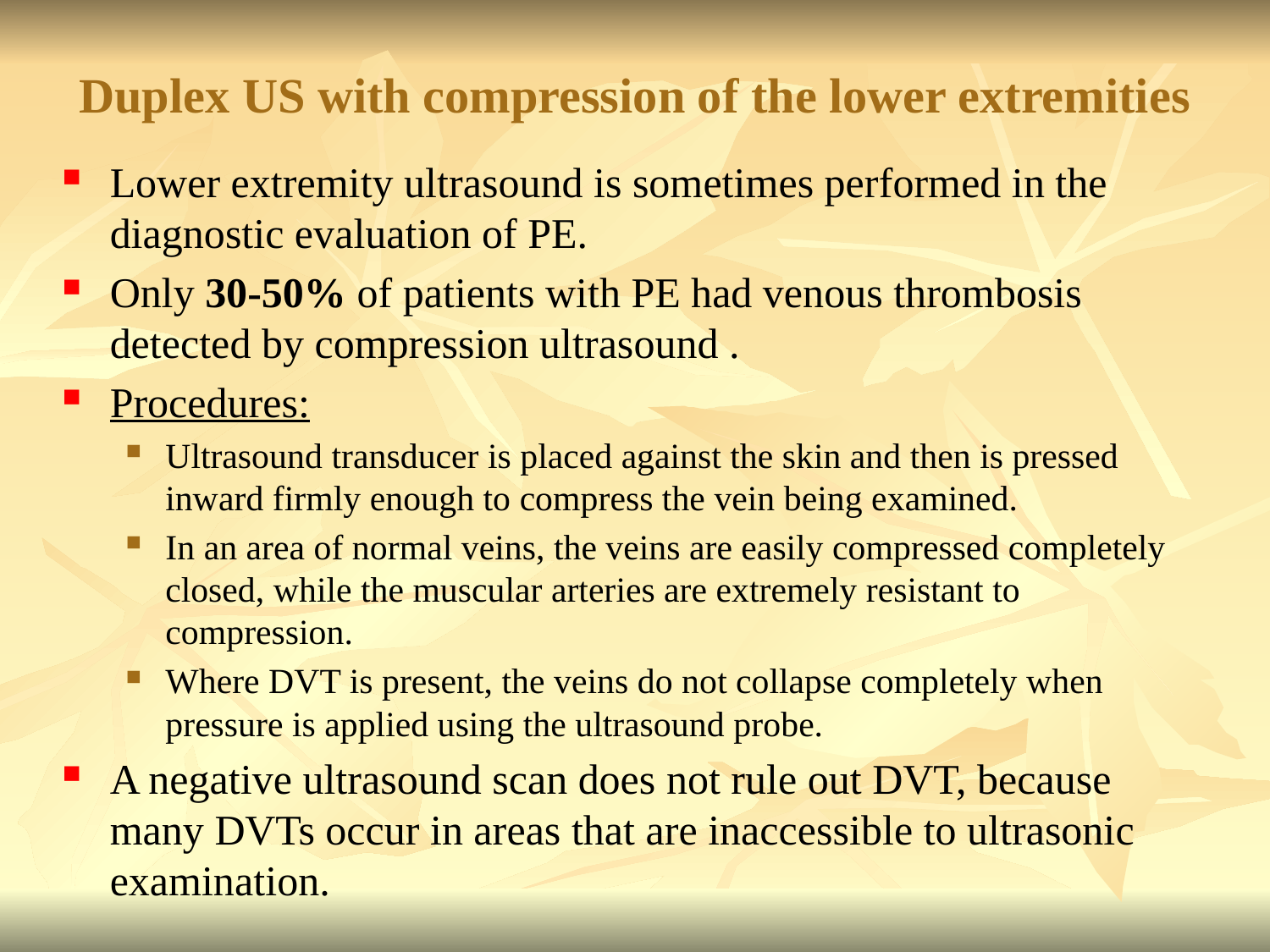

# Duplex US with compression of the lower extremities
Lower extremity ultrasound is sometimes performed in the diagnostic evaluation of PE.
Only 30-50% of patients with PE had venous thrombosis detected by compression ultrasound .
Procedures:
Ultrasound transducer is placed against the skin and then is pressed inward firmly enough to compress the vein being examined.
In an area of normal veins, the veins are easily compressed completely closed, while the muscular arteries are extremely resistant to compression.
Where DVT is present, the veins do not collapse completely when pressure is applied using the ultrasound probe.
A negative ultrasound scan does not rule out DVT, because many DVTs occur in areas that are inaccessible to ultrasonic examination.